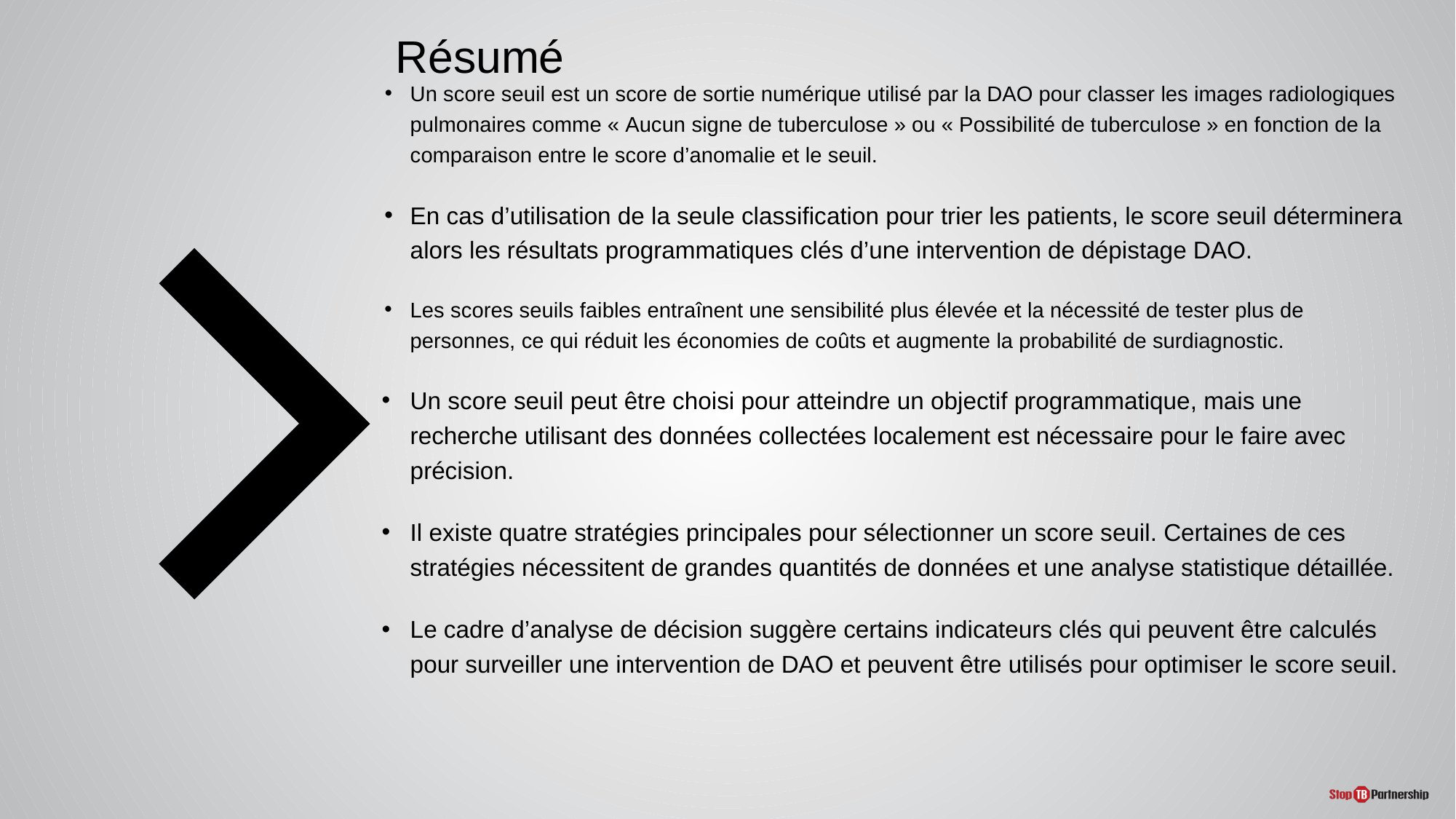

# Résumé
Un score seuil est un score de sortie numérique utilisé par la DAO pour classer les images radiologiques pulmonaires comme « Aucun signe de tuberculose » ou « Possibilité de tuberculose » en fonction de la comparaison entre le score d’anomalie et le seuil.
En cas d’utilisation de la seule classification pour trier les patients, le score seuil déterminera alors les résultats programmatiques clés d’une intervention de dépistage DAO.
Les scores seuils faibles entraînent une sensibilité plus élevée et la nécessité de tester plus de personnes, ce qui réduit les économies de coûts et augmente la probabilité de surdiagnostic.
Un score seuil peut être choisi pour atteindre un objectif programmatique, mais une recherche utilisant des données collectées localement est nécessaire pour le faire avec précision.
Il existe quatre stratégies principales pour sélectionner un score seuil. Certaines de ces stratégies nécessitent de grandes quantités de données et une analyse statistique détaillée.
Le cadre d’analyse de décision suggère certains indicateurs clés qui peuvent être calculés pour surveiller une intervention de DAO et peuvent être utilisés pour optimiser le score seuil.